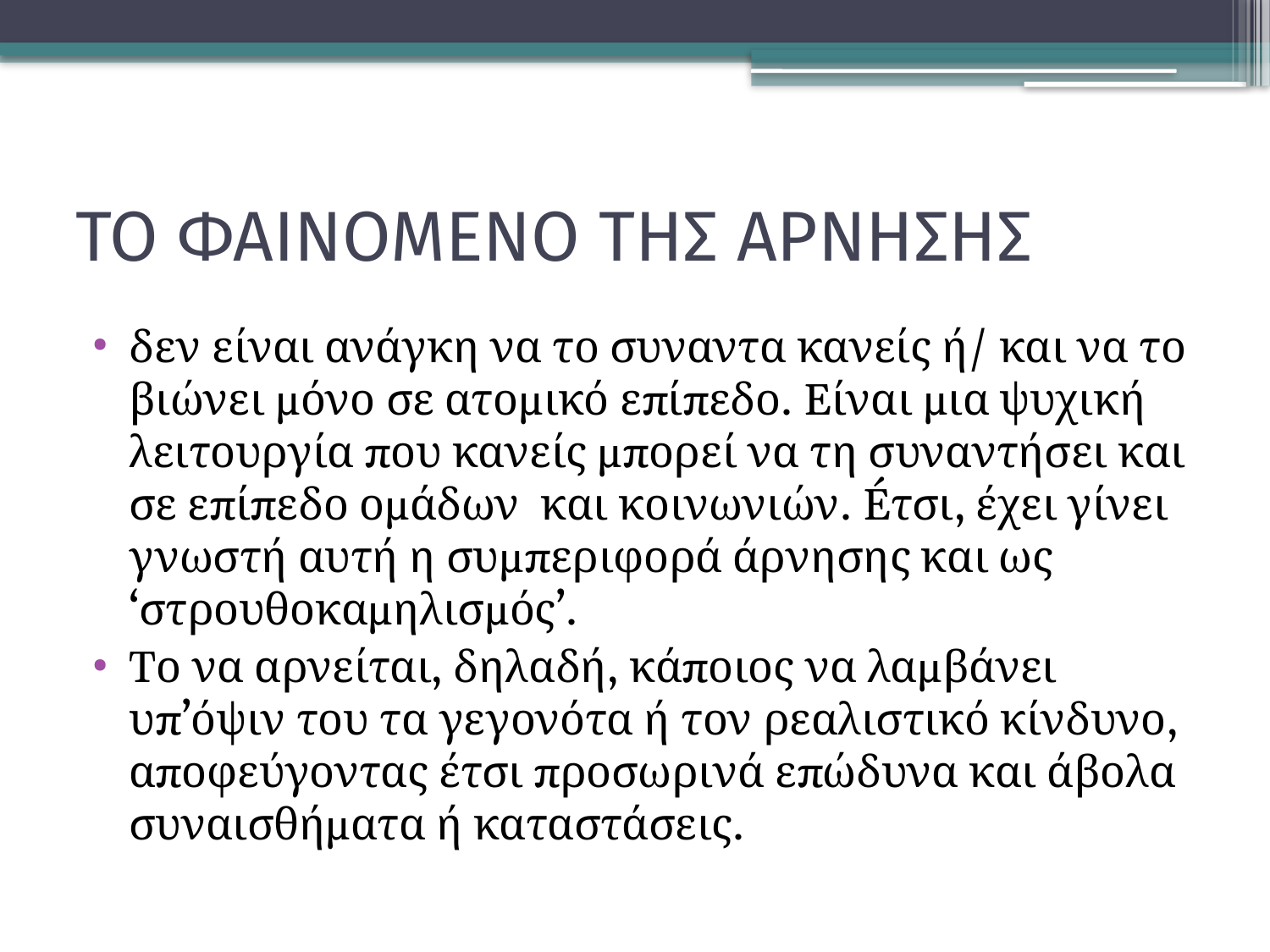

# ΤΟ ΦΑΙΝΟΜΕΝΟ ΤΗΣ ΑΡΝΗΣΗΣ
δεν είναι ανάγκη να το συναντα κανείς ή/ και να το βιώνει μόνο σε ατομικό επίπεδο. Είναι μια ψυχική λειτουργία που κανείς μπορεί να τη συναντήσει και σε επίπεδο ομάδων  και κοινωνιών. Έτσι, έχει γίνει γνωστή αυτή η συμπεριφορά άρνησης και ως ‘στρουθοκαμηλισμός’.
Το να αρνείται, δηλαδή, κάποιος να λαμβάνει υπ’όψιν του τα γεγονότα ή τον ρεαλιστικό κίνδυνο, αποφεύγοντας έτσι προσωρινά επώδυνα και άβολα συναισθήματα ή καταστάσεις.